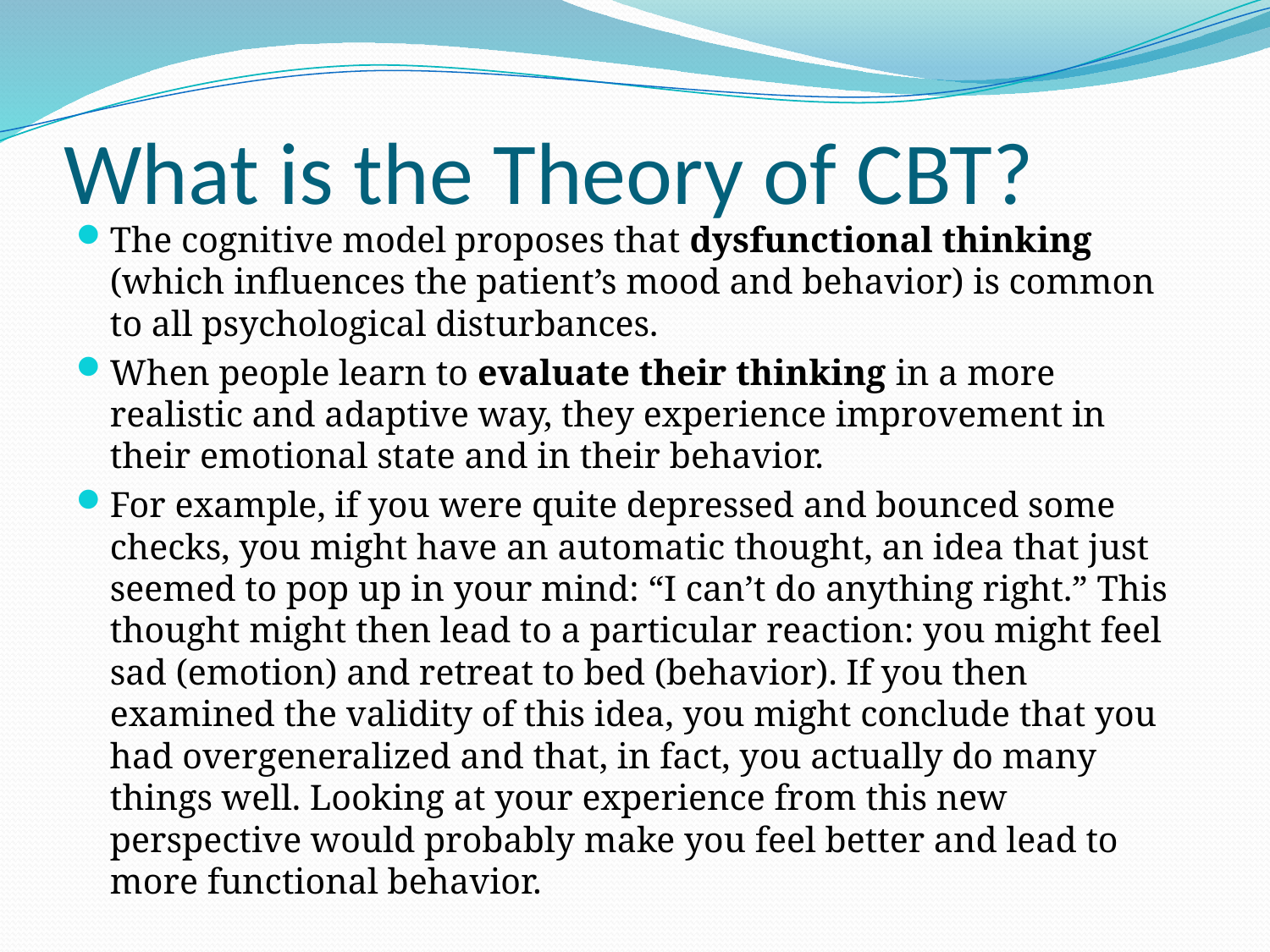

# What is the Theory of CBT?
The cognitive model proposes that dysfunctional thinking (which influences the patient’s mood and behavior) is common to all psychological disturbances.
When people learn to evaluate their thinking in a more realistic and adaptive way, they experience improvement in their emotional state and in their behavior.
For example, if you were quite depressed and bounced some checks, you might have an automatic thought, an idea that just seemed to pop up in your mind: “I can’t do anything right.” This thought might then lead to a particular reaction: you might feel sad (emotion) and retreat to bed (behavior). If you then examined the validity of this idea, you might conclude that you had overgeneralized and that, in fact, you actually do many things well. Looking at your experience from this new perspective would probably make you feel better and lead to more functional behavior.